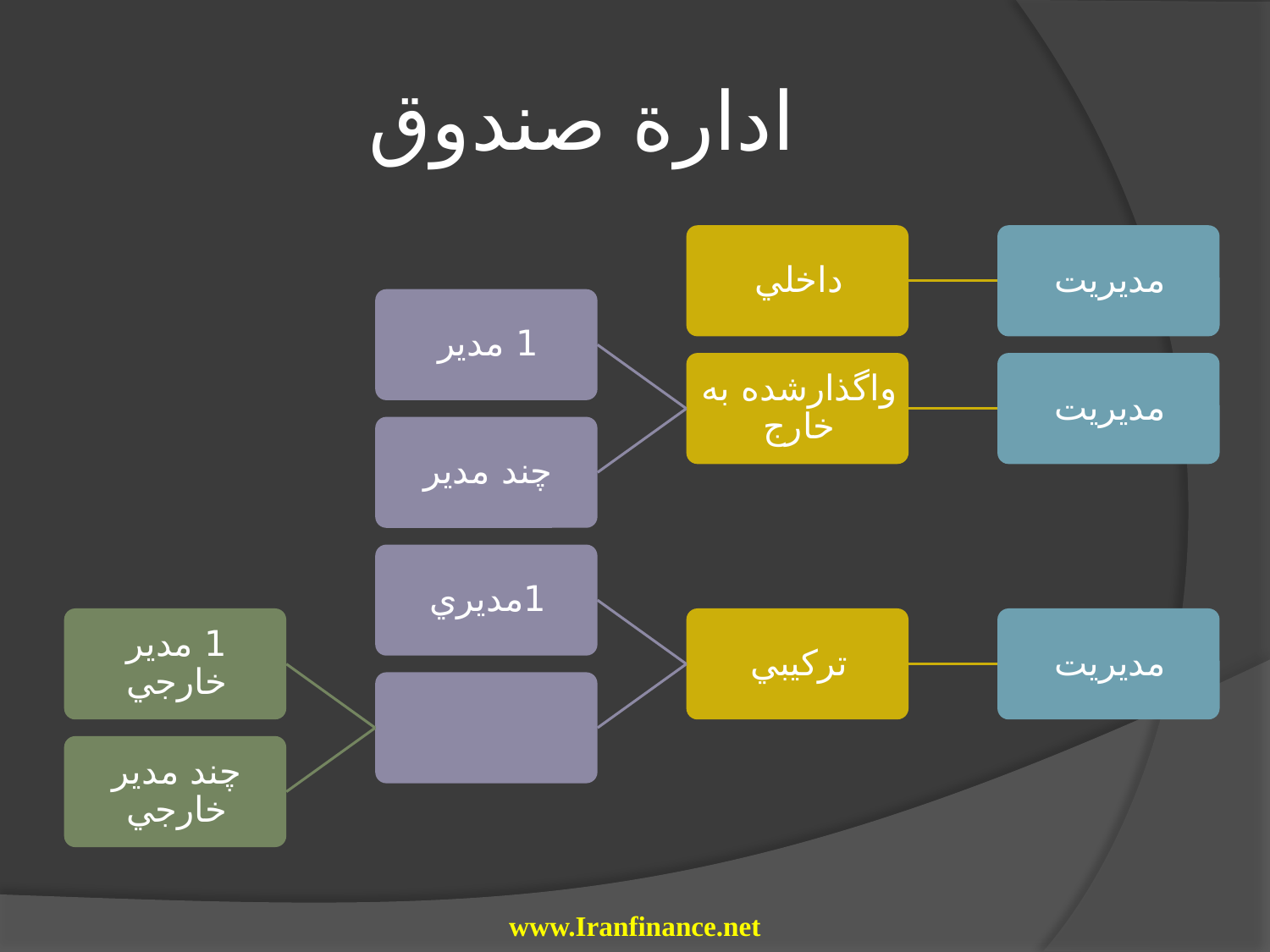

# ادارة صندوق
مديريت

داخلي
مديريت

واگذارشده به خارج

1 مدير

چند مدير
مديريت

تركيبي

1مديري

1 مدير خارجي

چند مدير خارجي
www.Iranfinance.net